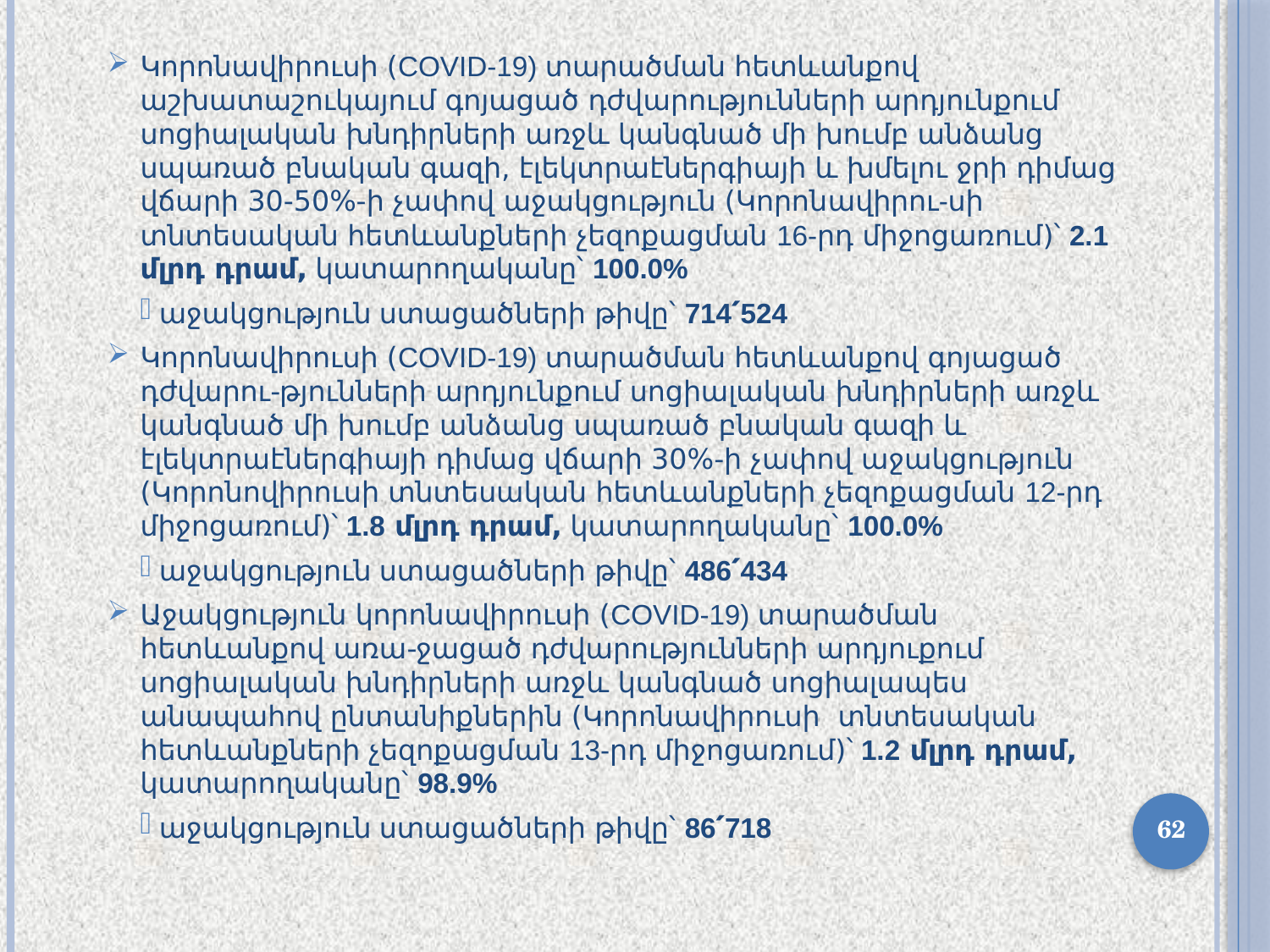

Կորոնավիրուսի (COVID-19) տարածման հետևանքով աշխատաշուկայում գոյացած դժվարությունների արդյունքում սոցիալական խնդիրների առջև կանգնած մի խումբ անձանց սպառած բնական գազի, էլեկտրաէներգիայի և խմելու ջրի դիմաց վճարի 30-50%-ի չափով աջակցություն (Կորոնավիրու-սի տնտեսական հետևանքների չեզոքացման 16-րդ միջոցառում)՝ 2.1 մլրդ դրամ, կատարողականը՝ 100.0%
 աջակցություն ստացածների թիվը՝ 714՛524
Կորոնավիրուսի (COVID-19) տարածման հետևանքով գոյացած դժվարու-թյունների արդյունքում սոցիալական խնդիրների առջև կանգնած մի խումբ անձանց սպառած բնական գազի և էլեկտրաէներգիայի դիմաց վճարի 30%-ի չափով աջակցություն (Կորոնովիրուսի տնտեսական հետևանքների չեզոքացման 12-րդ միջոցառում)՝ 1.8 մլրդ դրամ, կատարողականը՝ 100.0%
 աջակցություն ստացածների թիվը՝ 486՛434
Աջակցություն կորոնավիրուսի (COVID-19) տարածման հետևանքով առա-ջացած դժվարությունների արդյուքում սոցիալական խնդիրների առջև կանգնած սոցիալապես անապահով ընտանիքներին (Կորոնավիրուսի  տնտեսական հետևանքների չեզոքացման 13-րդ միջոցառում)՝ 1.2 մլրդ դրամ, կատարողականը՝ 98.9%
 աջակցություն ստացածների թիվը՝ 86՛718
62